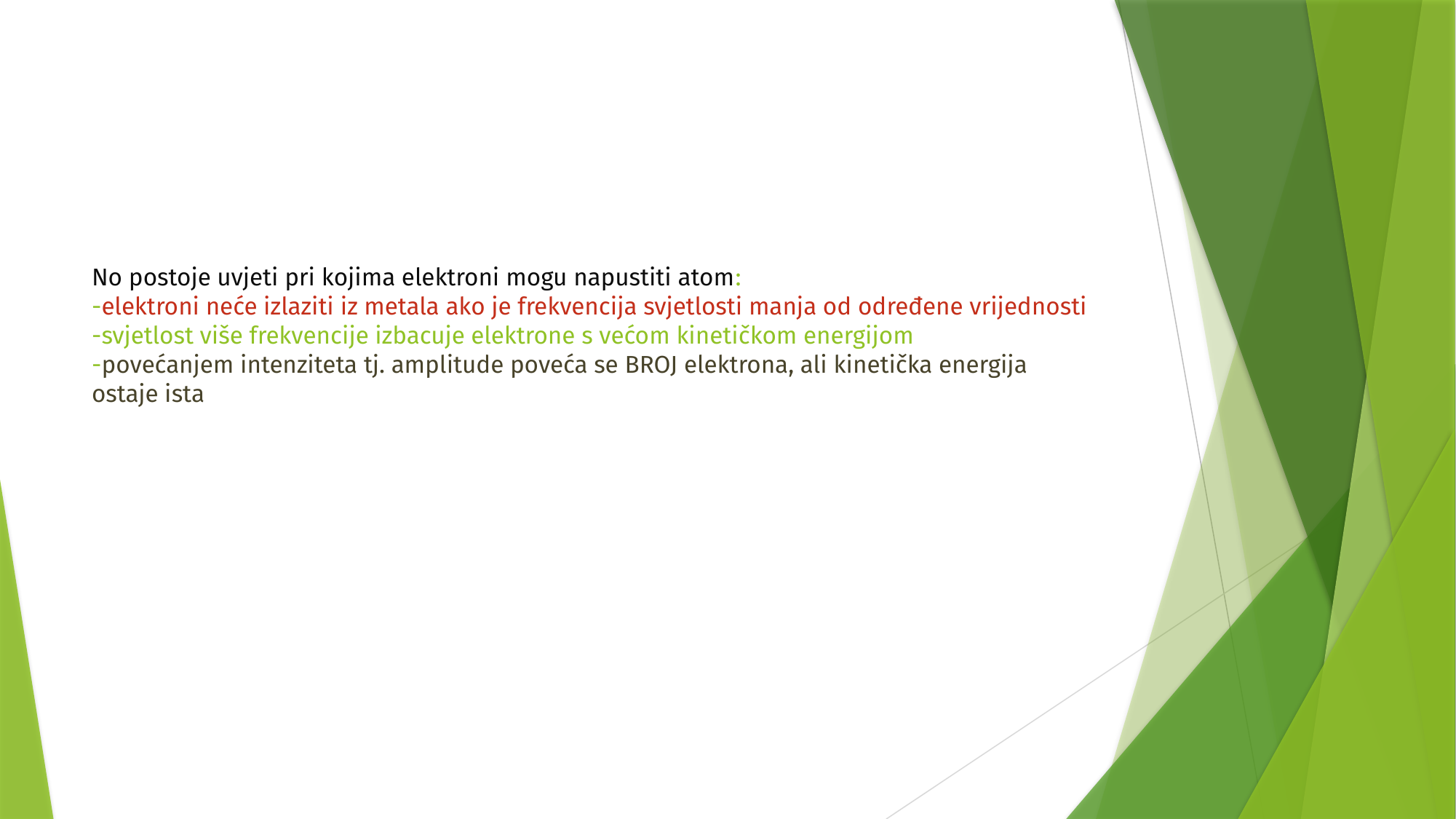

# No postoje uvjeti pri kojima elektroni mogu napustiti atom: -elektroni neće izlaziti iz metala ako je frekvencija svjetlosti manja od određene vrijednosti -svjetlost više frekvencije izbacuje elektrone s većom kinetičkom energijom -povećanjem intenziteta tj. amplitude poveća se BROJ elektrona, ali kinetička energija ostaje ista